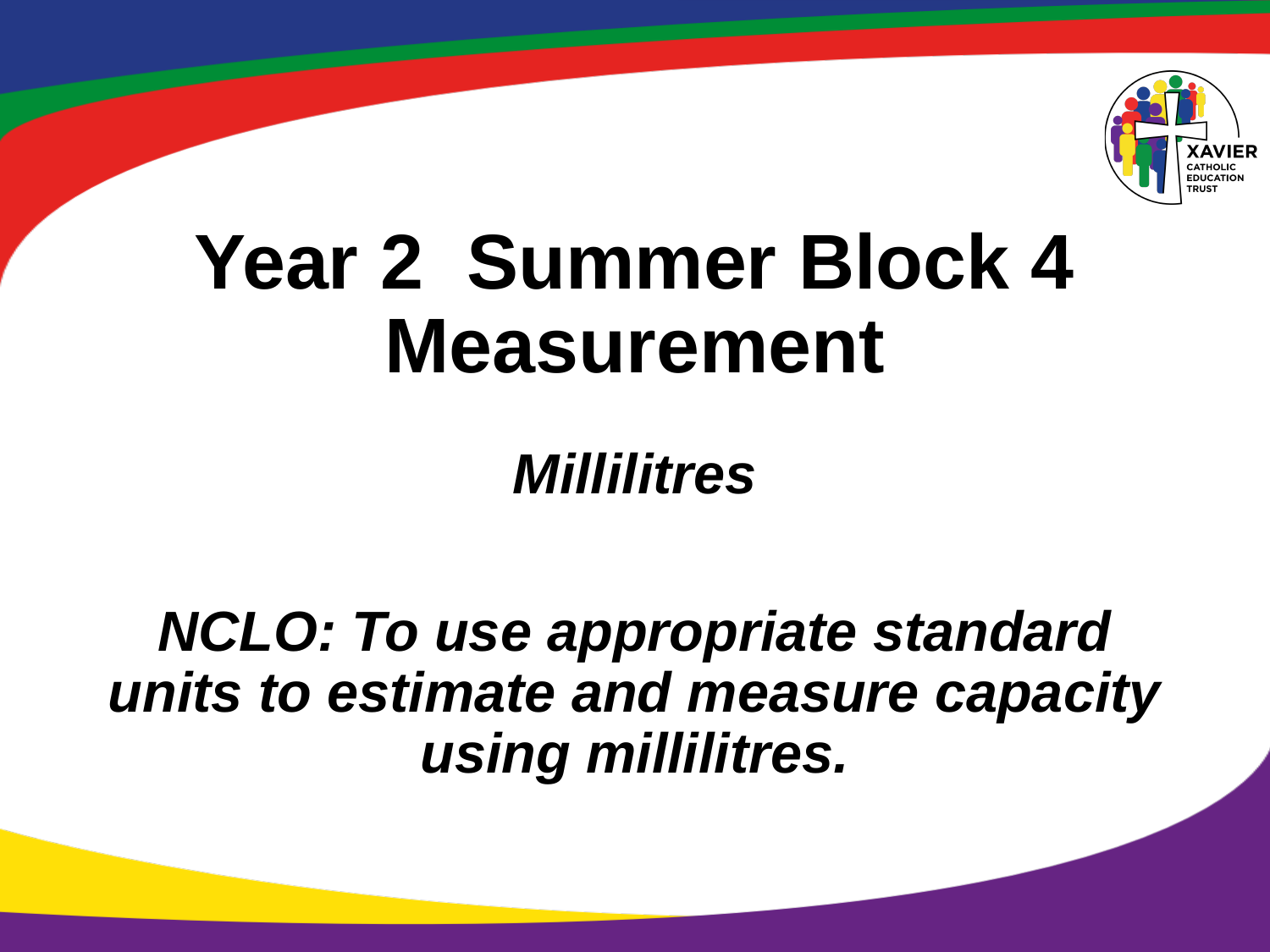

# Year 2  Summer Block 4 Measurement
Millilitres

NCLO: To use appropriate standard units to estimate and measure capacity using millilitres.